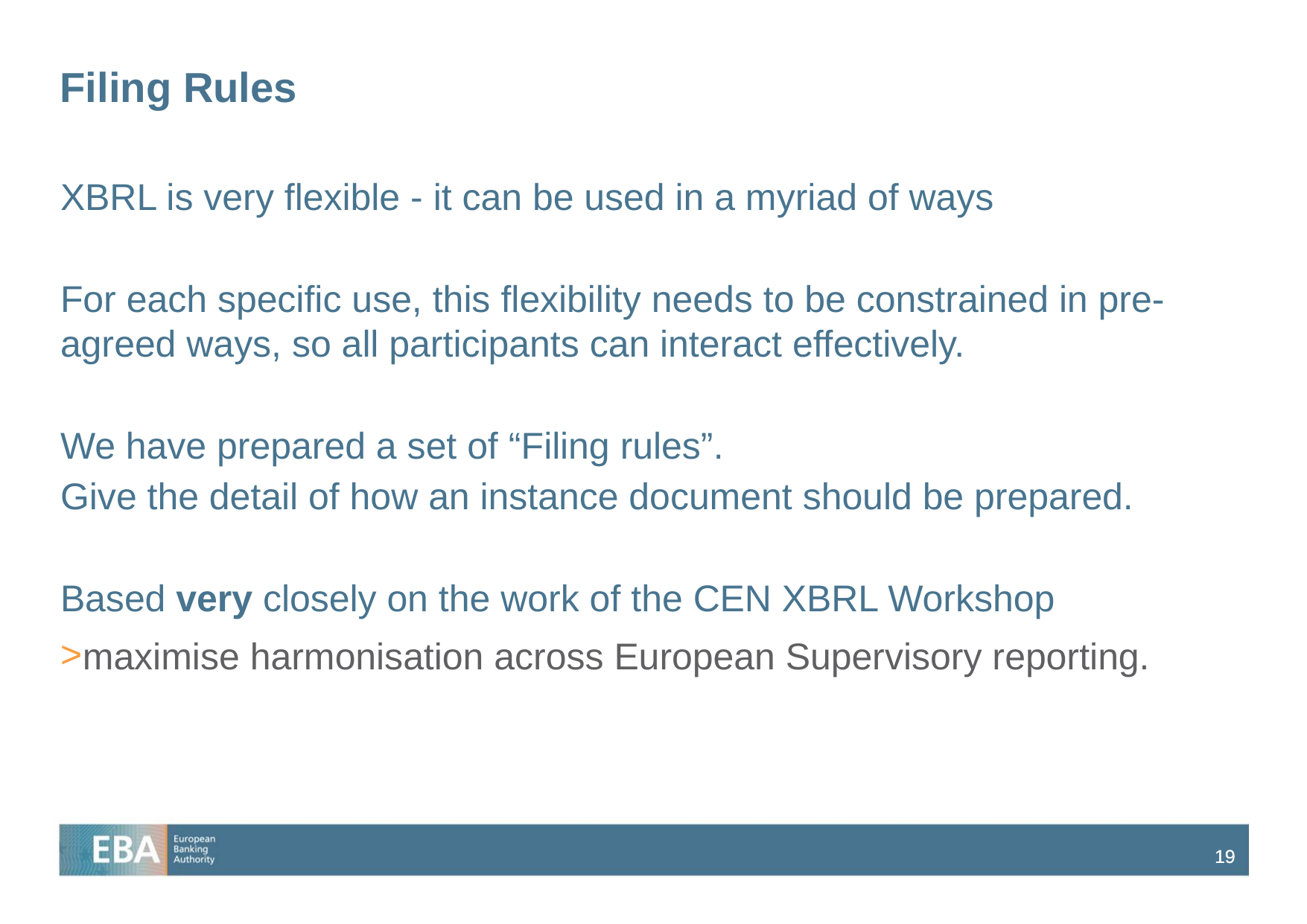

# Filing Rules
XBRL is very flexible - it can be used in a myriad of ways

For each specific use, this flexibility needs to be constrained in pre-agreed ways, so all participants can interact effectively.

We have prepared a set of “Filing rules”.
Give the detail of how an instance document should be prepared.

Based very closely on the work of the CEN XBRL Workshop
maximise harmonisation across European Supervisory reporting.